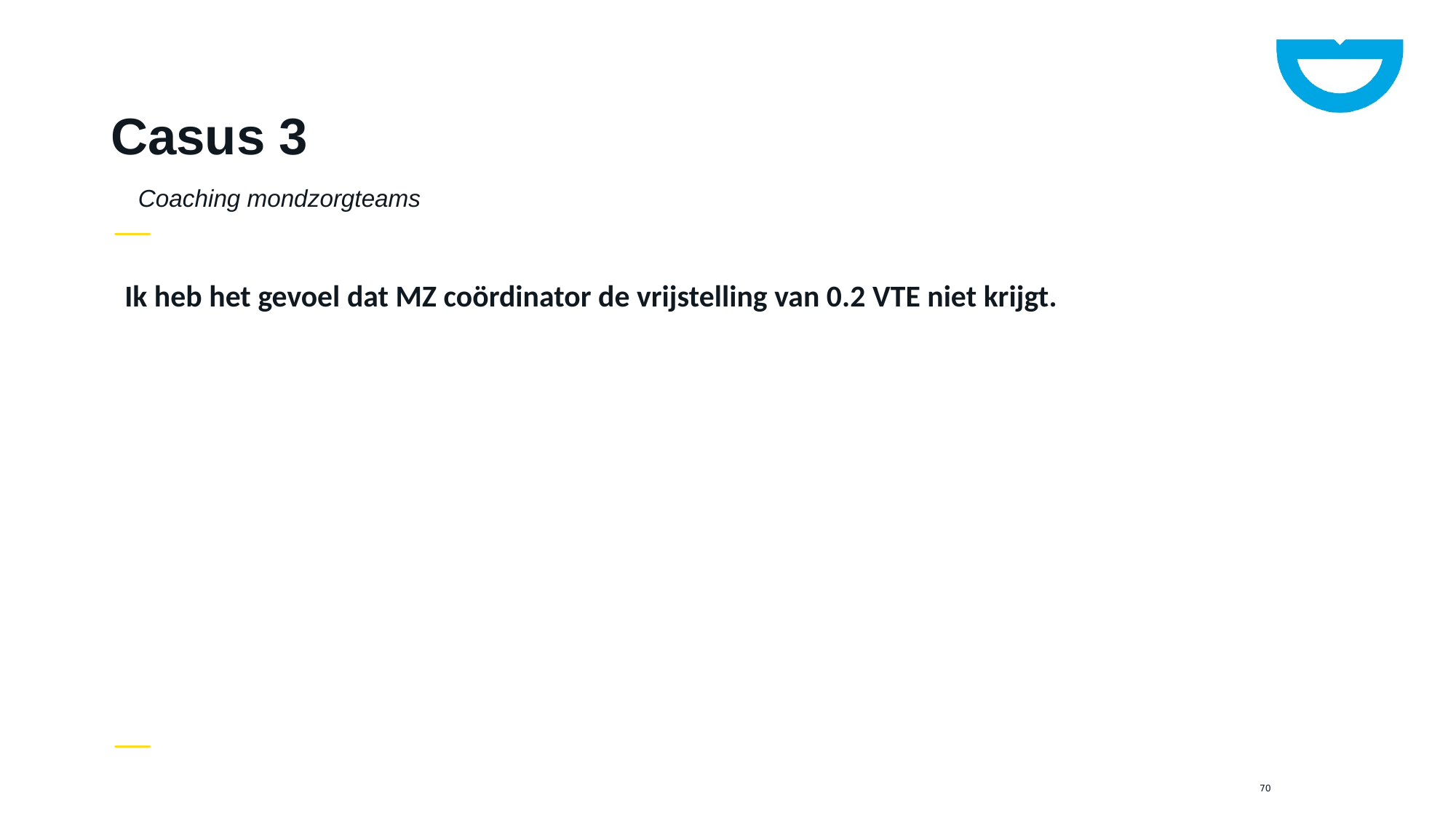

# Casus 3
Coaching mondzorgteams
Ik heb het gevoel dat MZ coördinator de vrijstelling van 0.2 VTE niet krijgt.

70